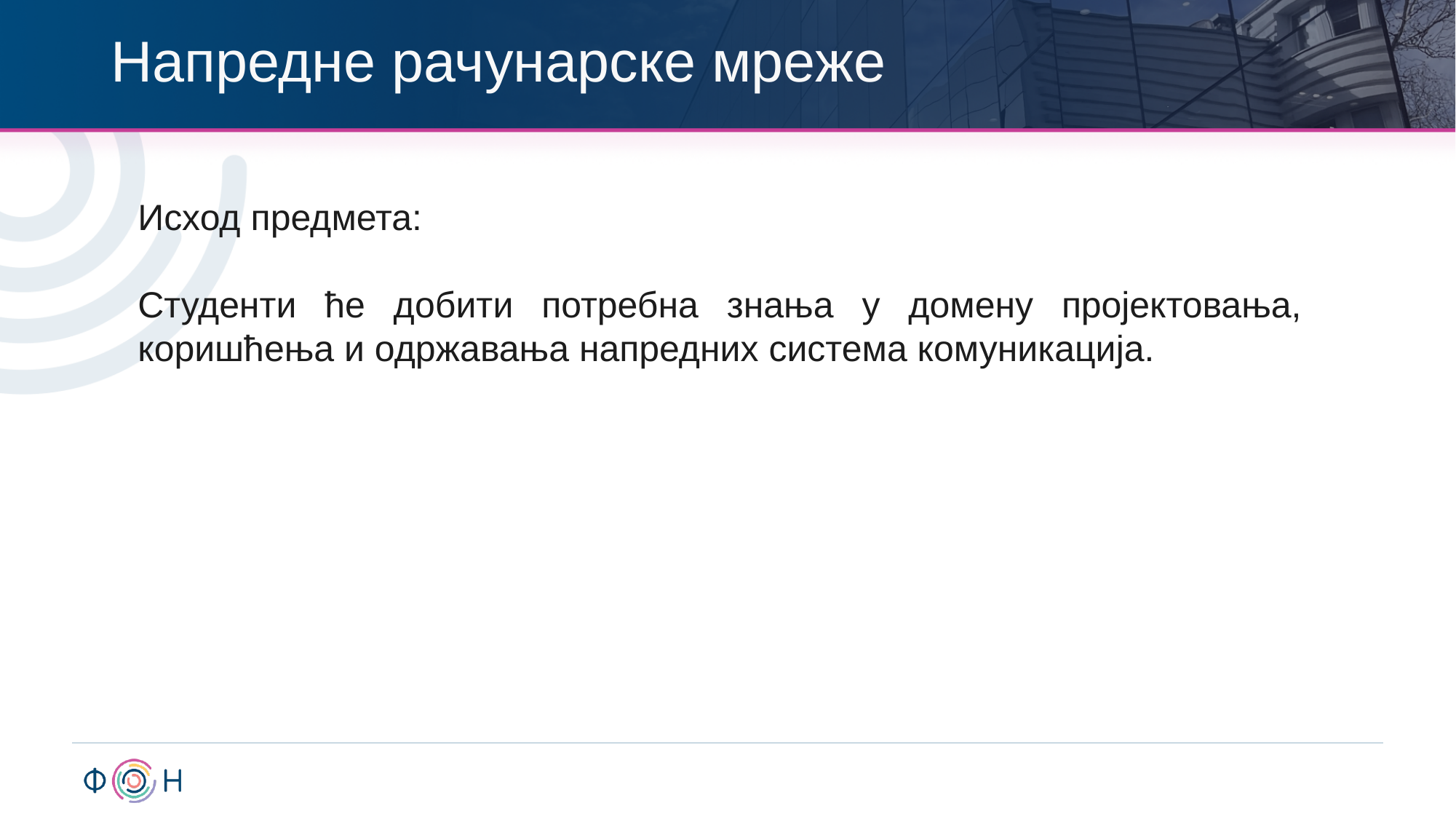

# Напредне рачунарске мреже

Исход предмета:

Студенти ће добити потребна знања у домену пројектовања, коришћења и одржавања напредних система комуникација.